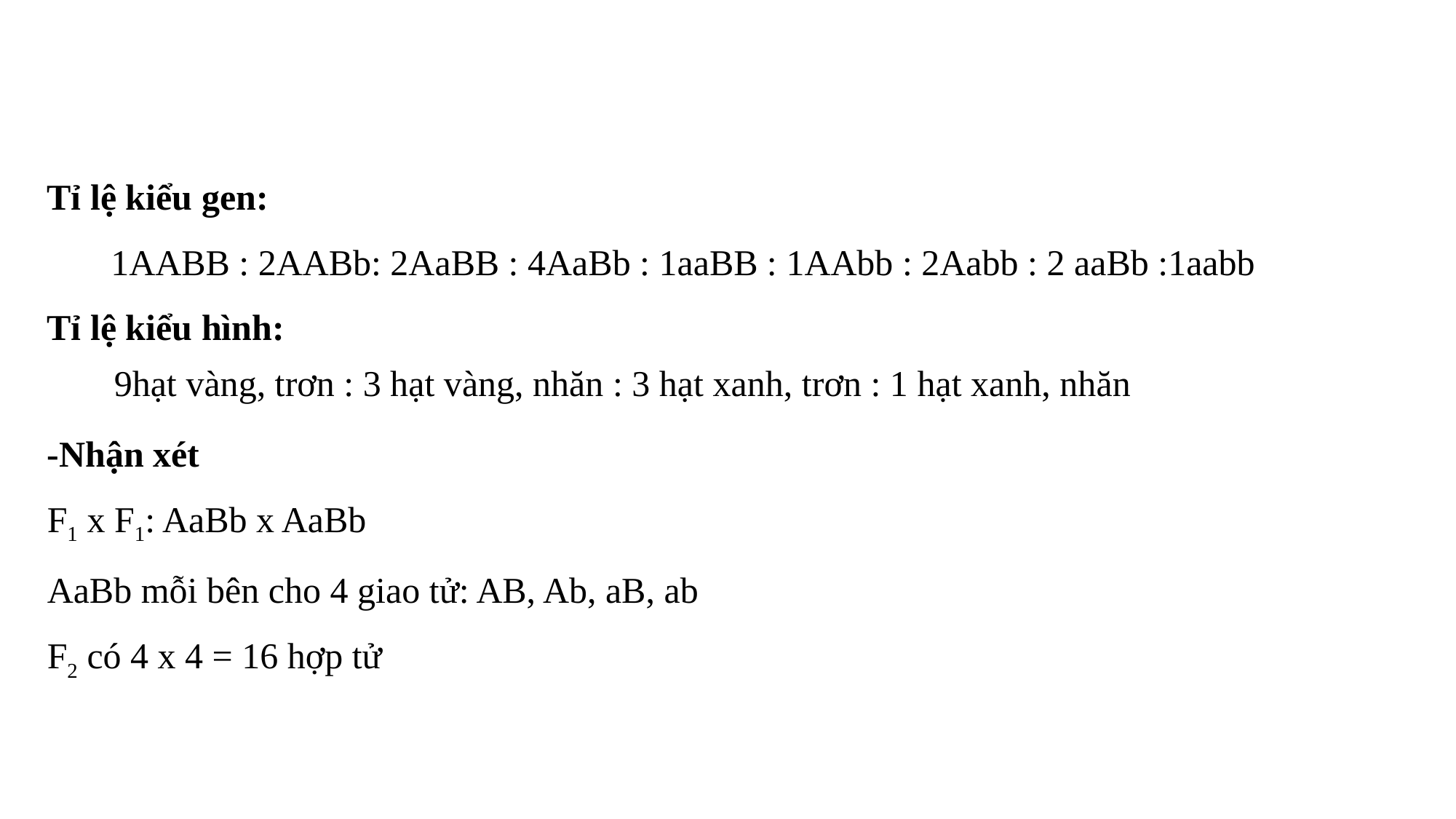

Tỉ lệ kiểu gen:
       1AABB : 2AABb: 2AaBB : 4AaBb : 1aaBB : 1AAbb : 2Aabb : 2 aaBb :1aabb
Tỉ lệ kiểu hình:
9hạt vàng, trơn : 3 hạt vàng, nhăn : 3 hạt xanh, trơn : 1 hạt xanh, nhăn
-Nhận xét
F1 x F1: AaBb x AaBb
AaBb mỗi bên cho 4 giao tử: AB, Ab, aB, ab
F2 có 4 x 4 = 16 hợp tử